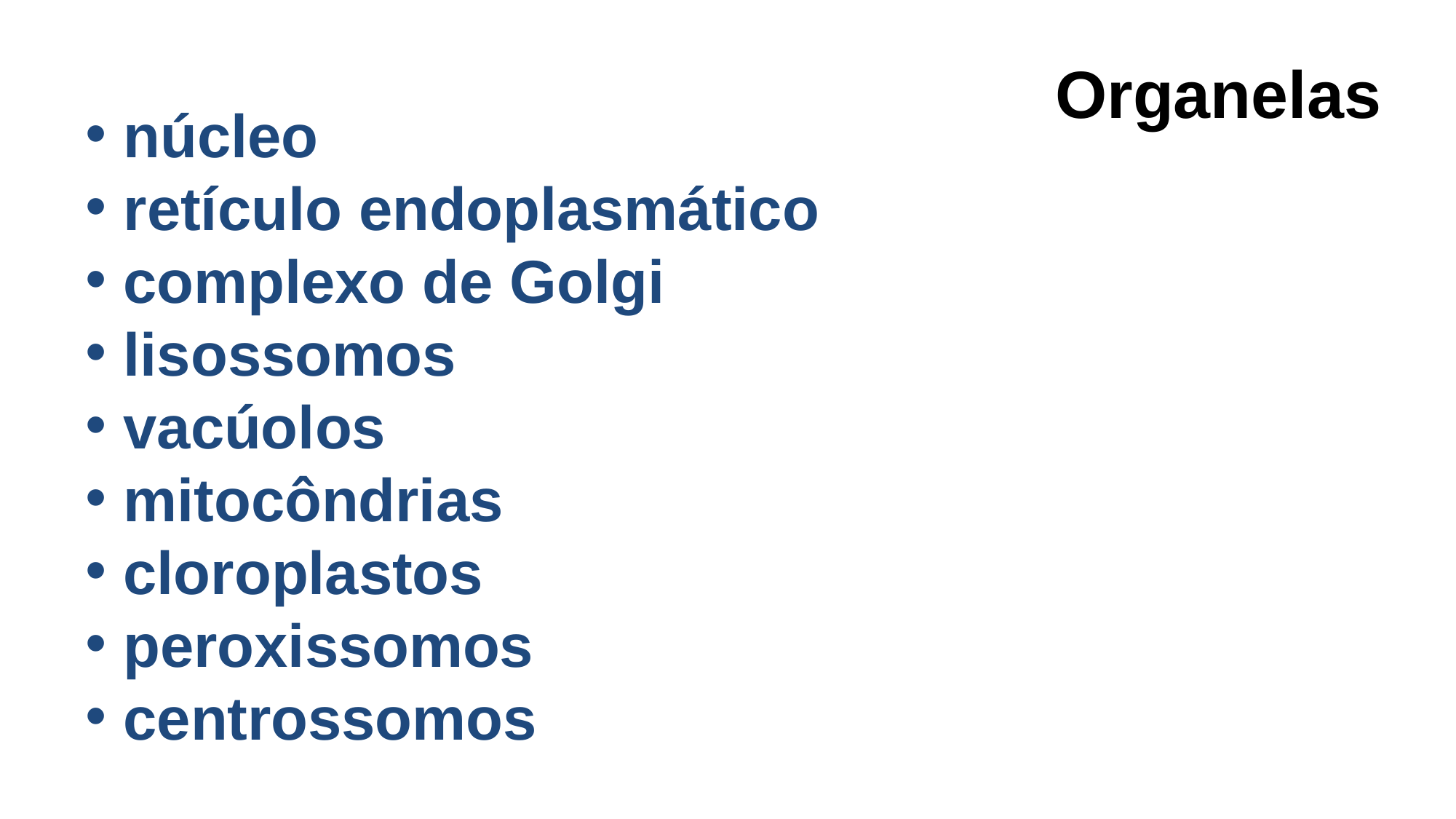

# Organelas
 núcleo
 retículo endoplasmático
 complexo de Golgi
 lisossomos
 vacúolos
 mitocôndrias
 cloroplastos
 peroxissomos
 centrossomos